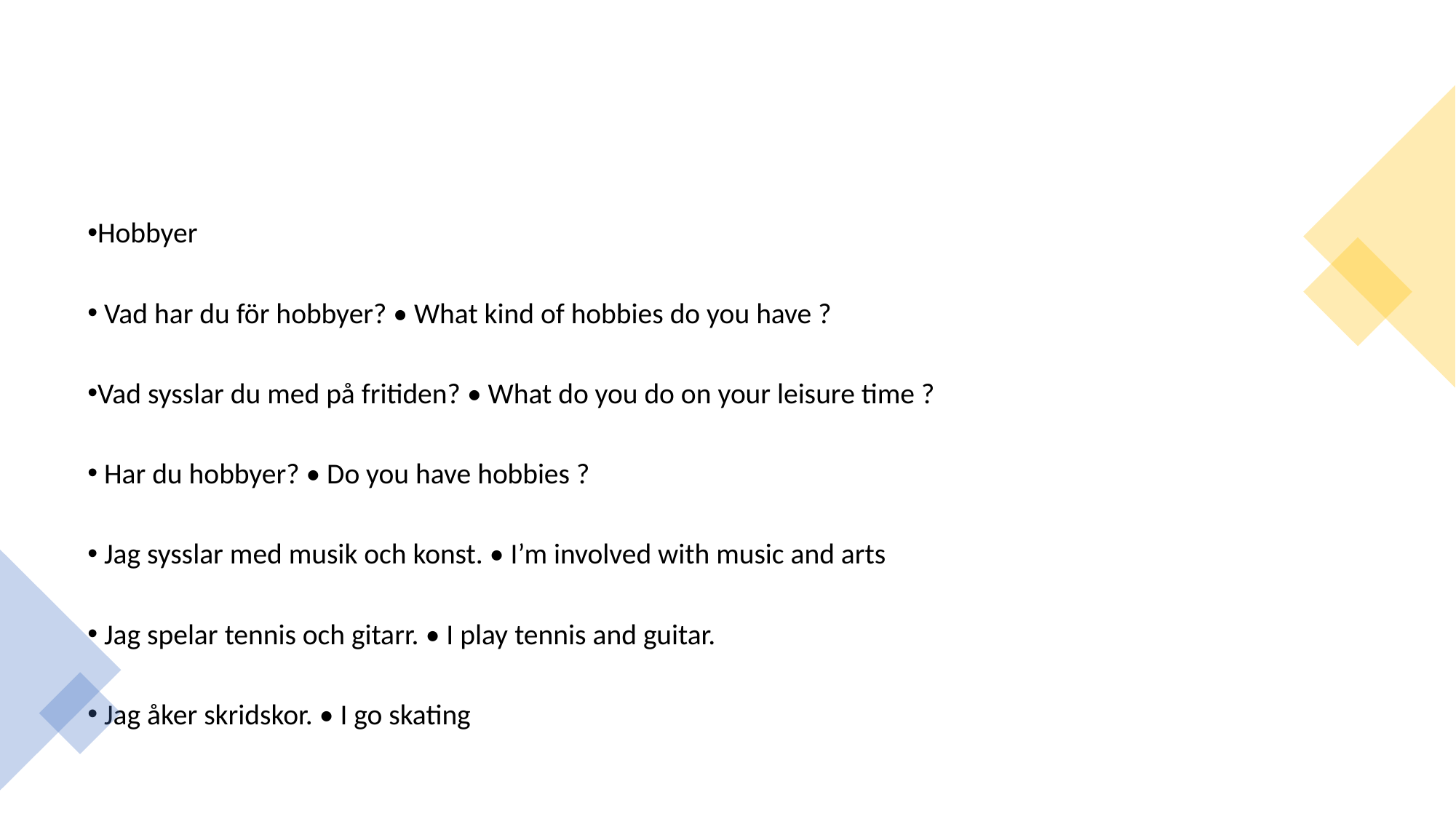

Hobbyer

 Vad har du för hobbyer? • What kind of hobbies do you have ?

Vad sysslar du med på fritiden? • What do you do on your leisure time ?

 Har du hobbyer? • Do you have hobbies ?

 Jag sysslar med musik och konst. • I’m involved with music and arts

 Jag spelar tennis och gitarr. • I play tennis and guitar.

 Jag åker skridskor. • I go skating